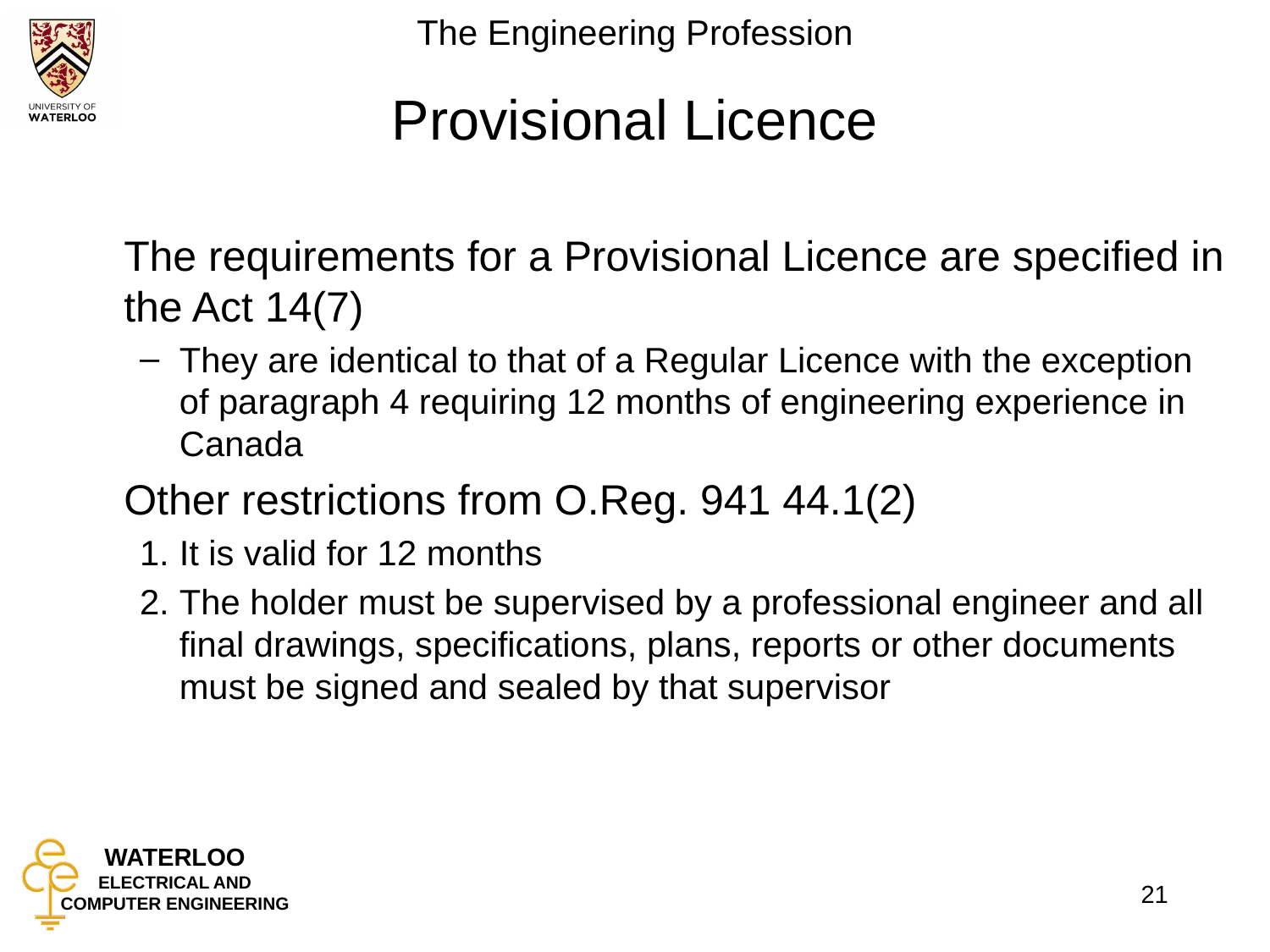

# Provisional Licence
	The requirements for a Provisional Licence are specified in the Act 14(7)
They are identical to that of a Regular Licence with the exception of paragraph 4 requiring 12 months of engineering experience in Canada
	Other restrictions from O.Reg. 941 44.1(2)
1.	It is valid for 12 months
2.	The holder must be supervised by a professional engineer and all final drawings, specifications, plans, reports or other documents must be signed and sealed by that supervisor